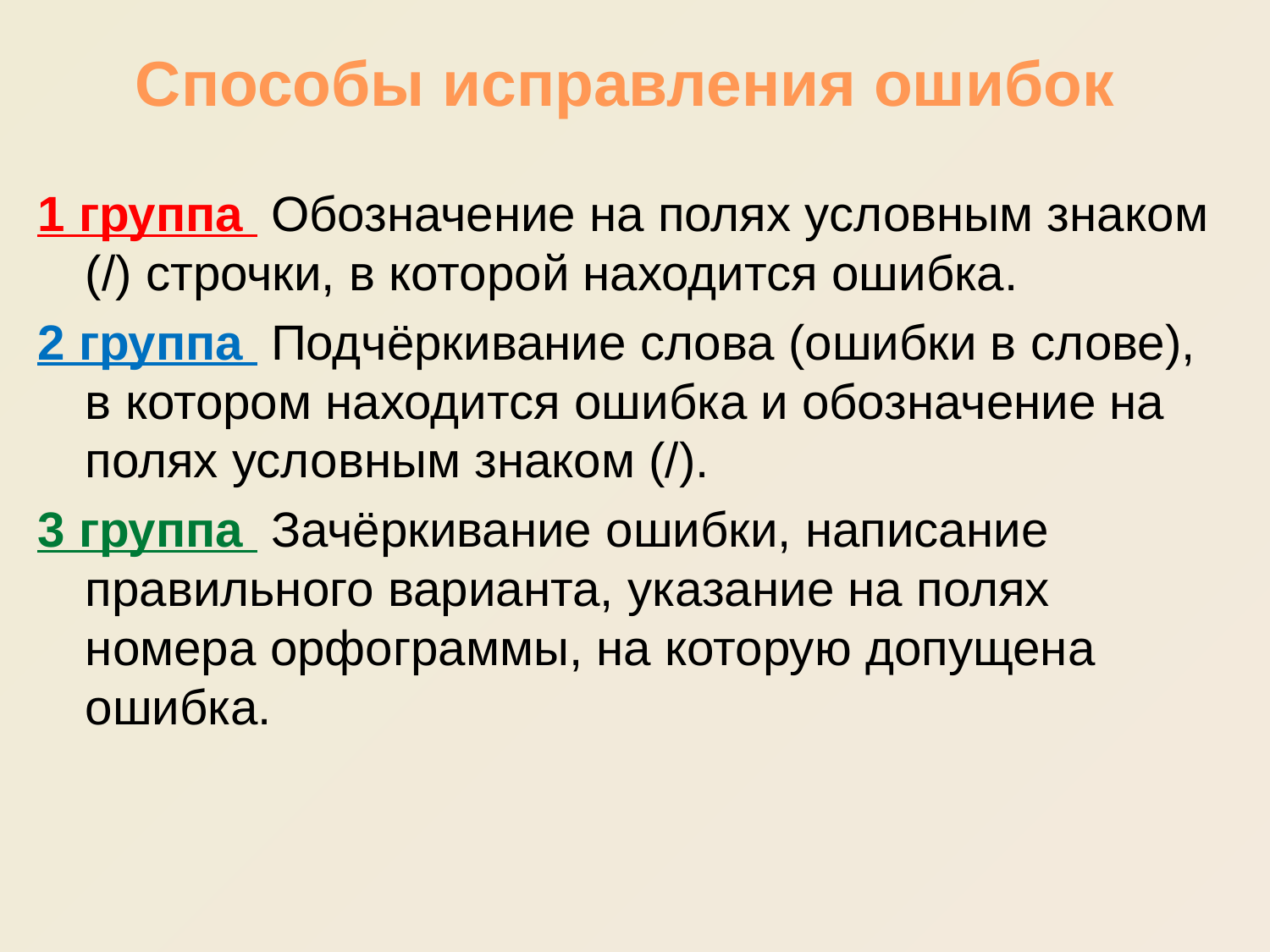

Способы исправления ошибок
1 группа  Обозначение на полях условным знаком (/) строчки, в которой находится ошибка.
2 группа  Подчёркивание слова (ошибки в слове), в котором находится ошибка и обозначение на полях условным знаком (/).
3 группа  Зачёркивание ошибки, написание правильного варианта, указание на полях номера орфограммы, на которую допущена ошибка.